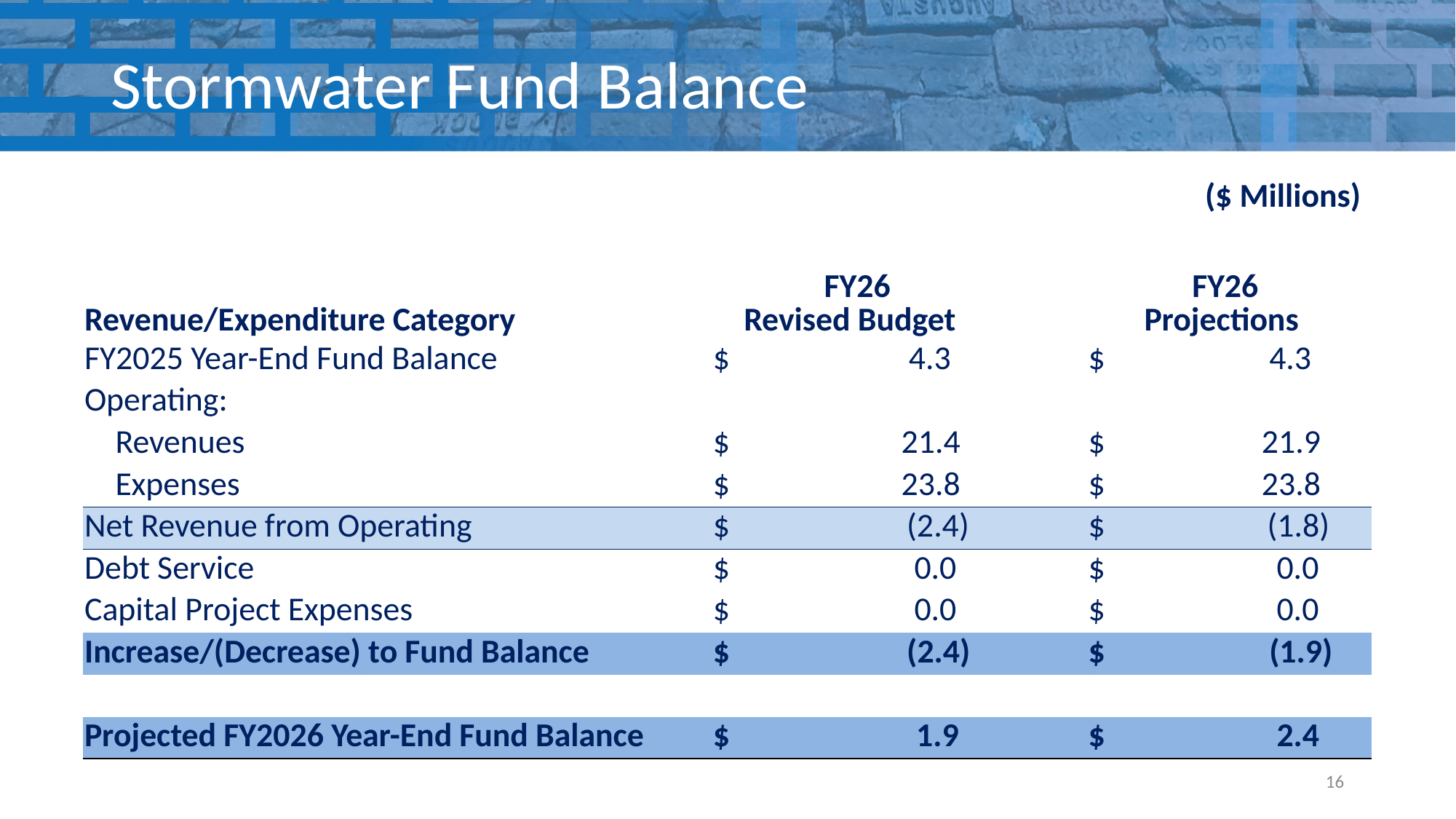

# Stormwater Fund Balance
($ Millions)
| Revenue/Expenditure Category | FY26 Revised Budget |  | FY26 Projections |
| --- | --- | --- | --- |
| FY2025 Year-End Fund Balance | $ 4.3 |  | $ 4.3 |
| Operating: |  |  |  |
| Revenues | $ 21.4 |  | $ 21.9 |
| Expenses | $ 23.8 |  | $ 23.8 |
| Net Revenue from Operating | $ (2.4) |  | $ (1.8) |
| Debt Service | $ 0.0 |  | $ 0.0 |
| Capital Project Expenses | $ 0.0 |  | $ 0.0 |
| Increase/(Decrease) to Fund Balance | $ (2.4) |  | $ (1.9) |
|  |  |  |  |
| Projected FY2026 Year-End Fund Balance | $ 1.9 |  | $ 2.4 |
16